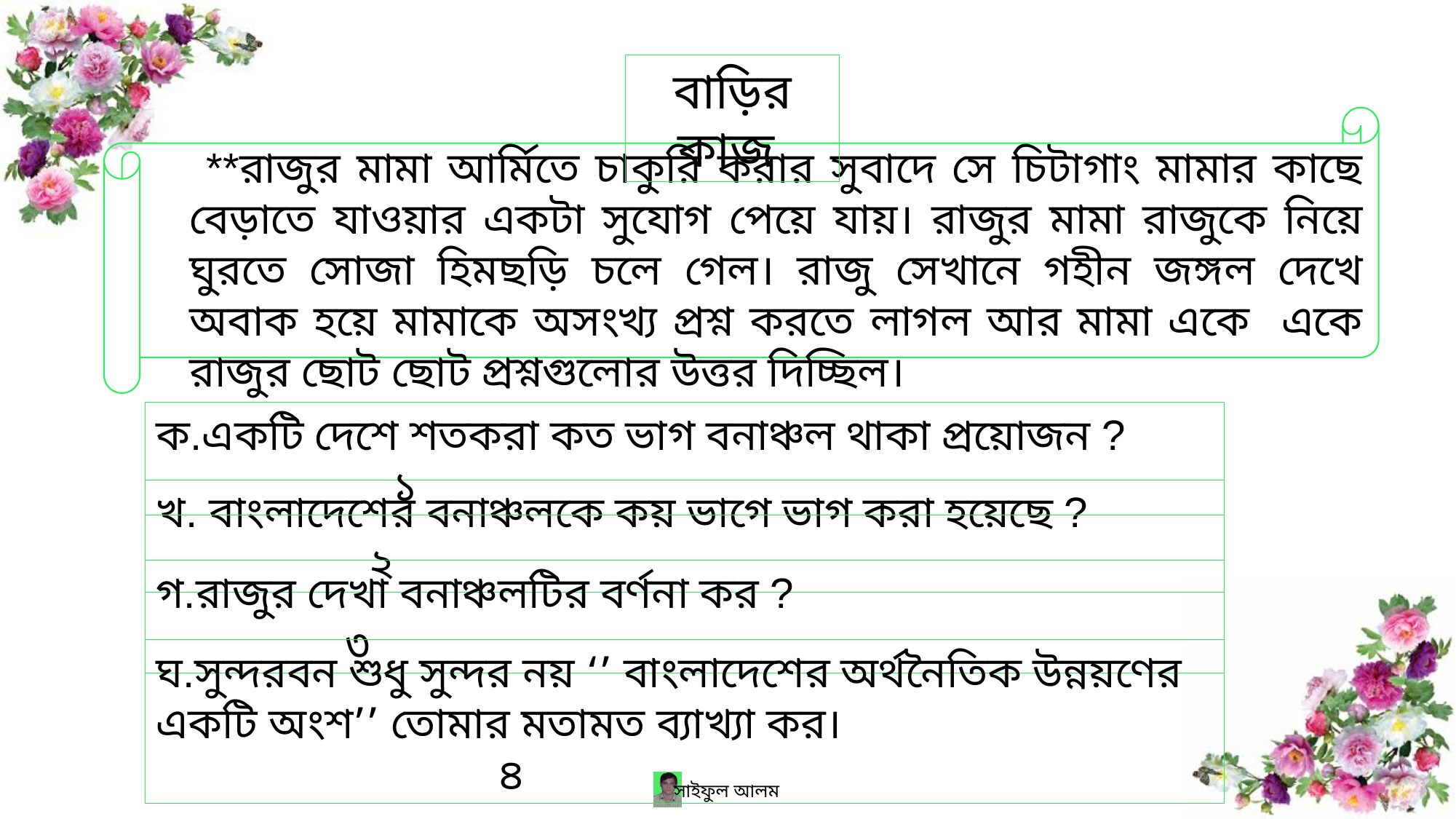

বাড়ির কাজ

 **রাজুর মামা আর্মিতে চাকুরি করার সুবাদে সে চিটাগাং মামার কাছে বেড়াতে যাওয়ার একটা সুযোগ পেয়ে যায়। রাজুর মামা রাজুকে নিয়ে ঘুরতে সোজা হিমছড়ি চলে গেল। রাজু সেখানে গহীন জঙ্গল দেখে অবাক হয়ে মামাকে অসংখ্য প্রশ্ন করতে লাগল আর মামা একে  একে রাজুর ছোট ছোট প্রশ্নগুলোর উত্তর দিচ্ছিল।
ক.একটি দেশে শতকরা কত ভাগ বনাঞ্চল থাকা প্রয়োজন ?                            ১
খ. বাংলাদেশের বনাঞ্চলকে কয় ভাগে ভাগ করা হয়েছে ?                             ২
গ.রাজুর দেখা বনাঞ্চলটির বর্ণনা কর ?                                                    ৩
ঘ.সুন্দরবন শুধু সুন্দর নয় ‘’ বাংলাদেশের অর্থনৈতিক উন্নয়ণের একটি অংশ’’ তোমার মতামত ব্যাখ্যা কর।                                                                 ৪